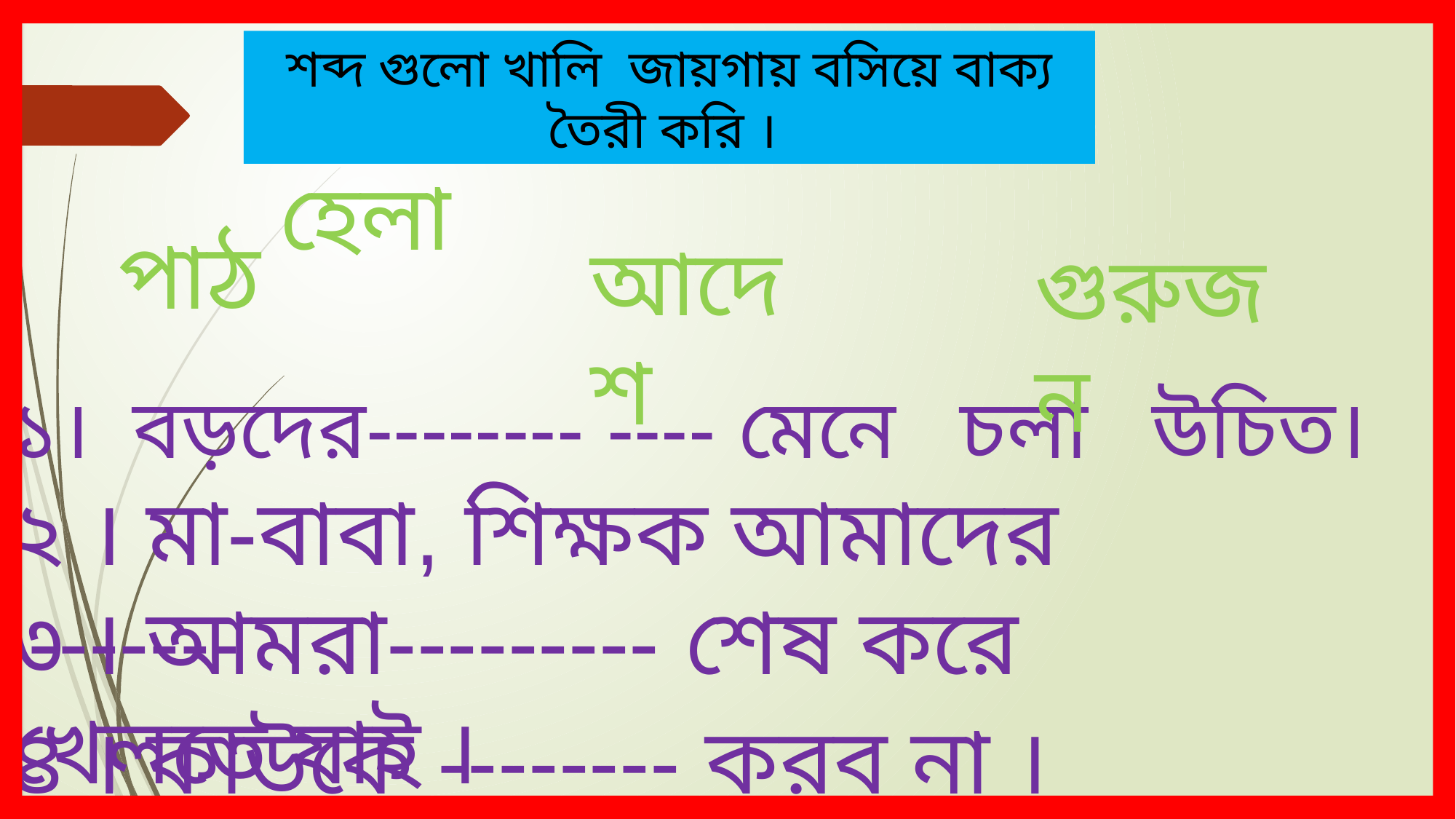

শব্দ গুলো খালি  জায়গায় বসিয়ে বাক্য তৈরী করি ।
 হেলা
 আদেশ
 গুরুজন
পাঠ
১।  বড়দের-------- ---- মেনে   চলা   উচিত।
 ২ । মা-বাবা, শিক্ষক আমাদের --------
৩ । আমরা--------- শেষ করে খেলতে যাই ।
৪ । কাউকে -------- করব না ।